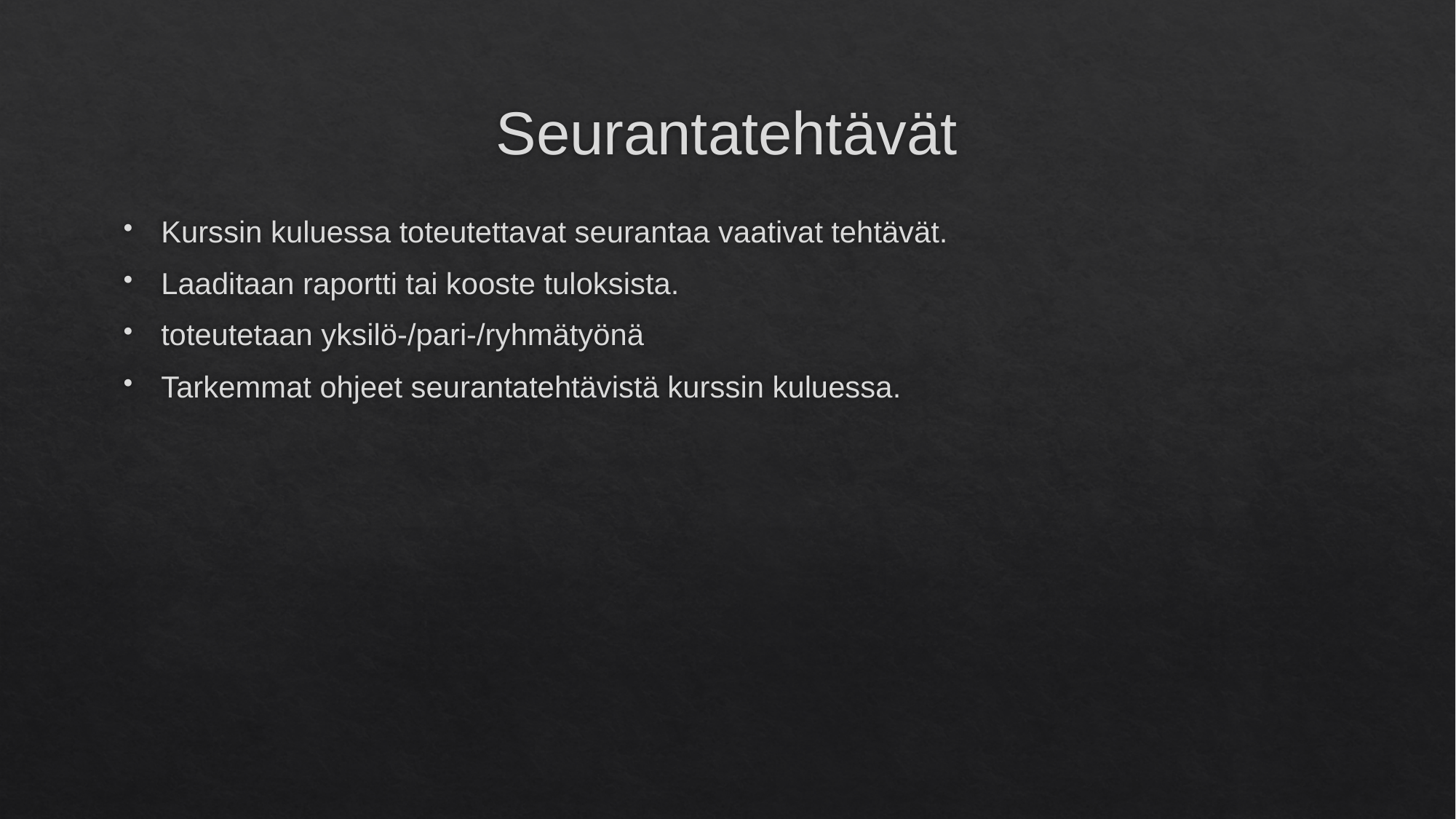

# Seurantatehtävät
Kurssin kuluessa toteutettavat seurantaa vaativat tehtävät.
Laaditaan raportti tai kooste tuloksista.
toteutetaan yksilö-/pari-/ryhmätyönä
Tarkemmat ohjeet seurantatehtävistä kurssin kuluessa.